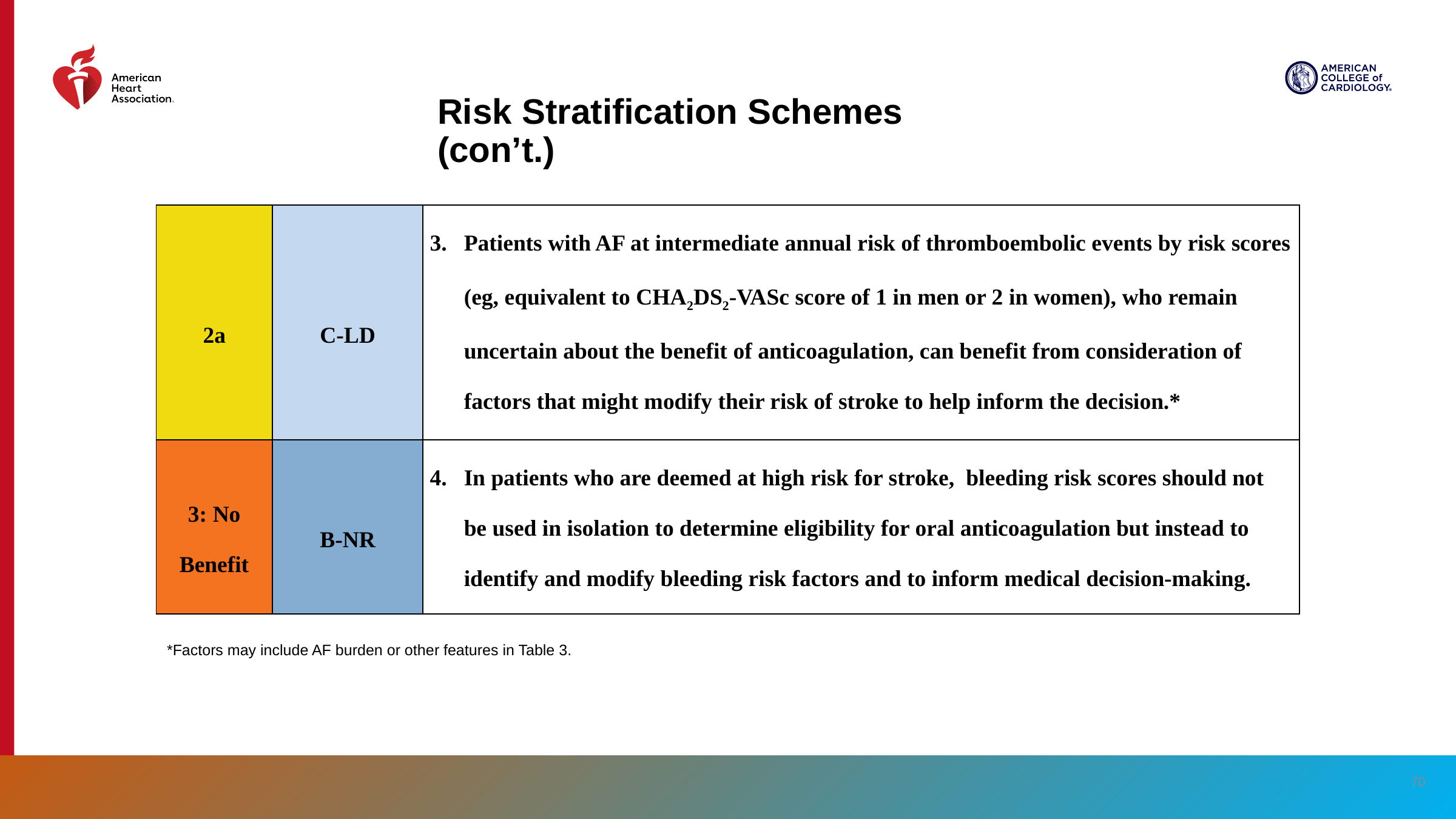

# Risk Stratiﬁcation Schemes (con’t.)
| 2a | C-LD | Patients with AF at intermediate annual risk of thromboembolic events by risk scores (eg, equivalent to CHA2DS2-VASc score of 1 in men or 2 in women), who remain uncertain about the benefit of anticoagulation, can benefit from consideration of factors that might modify their risk of stroke to help inform the decision.\* |
| --- | --- | --- |
| 3: No Benefit | B-NR | In patients who are deemed at high risk for stroke,  bleeding risk scores should not be used in isolation to determine eligibility for oral anticoagulation but instead to identify and modify bleeding risk factors and to inform medical decision-making. |
*Factors may include AF burden or other features in Table 3.
70